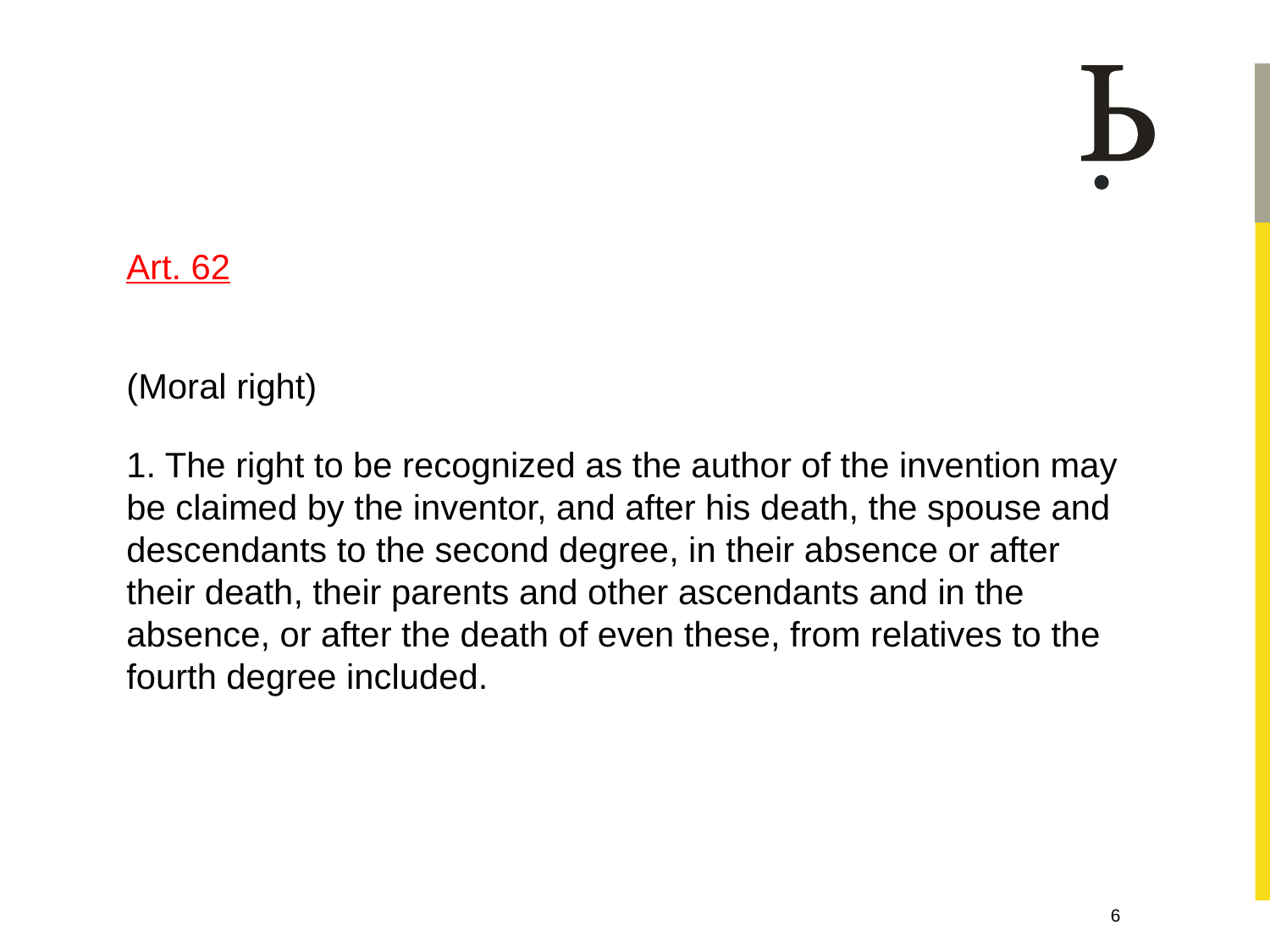

Art. 62

(Moral right)

1. The right to be recognized as the author of the invention may be claimed by the inventor, and after his death, the spouse and descendants to the second degree, in their absence or after their death, their parents and other ascendants and in the absence, or after the death of even these, from relatives to the fourth degree included.

6